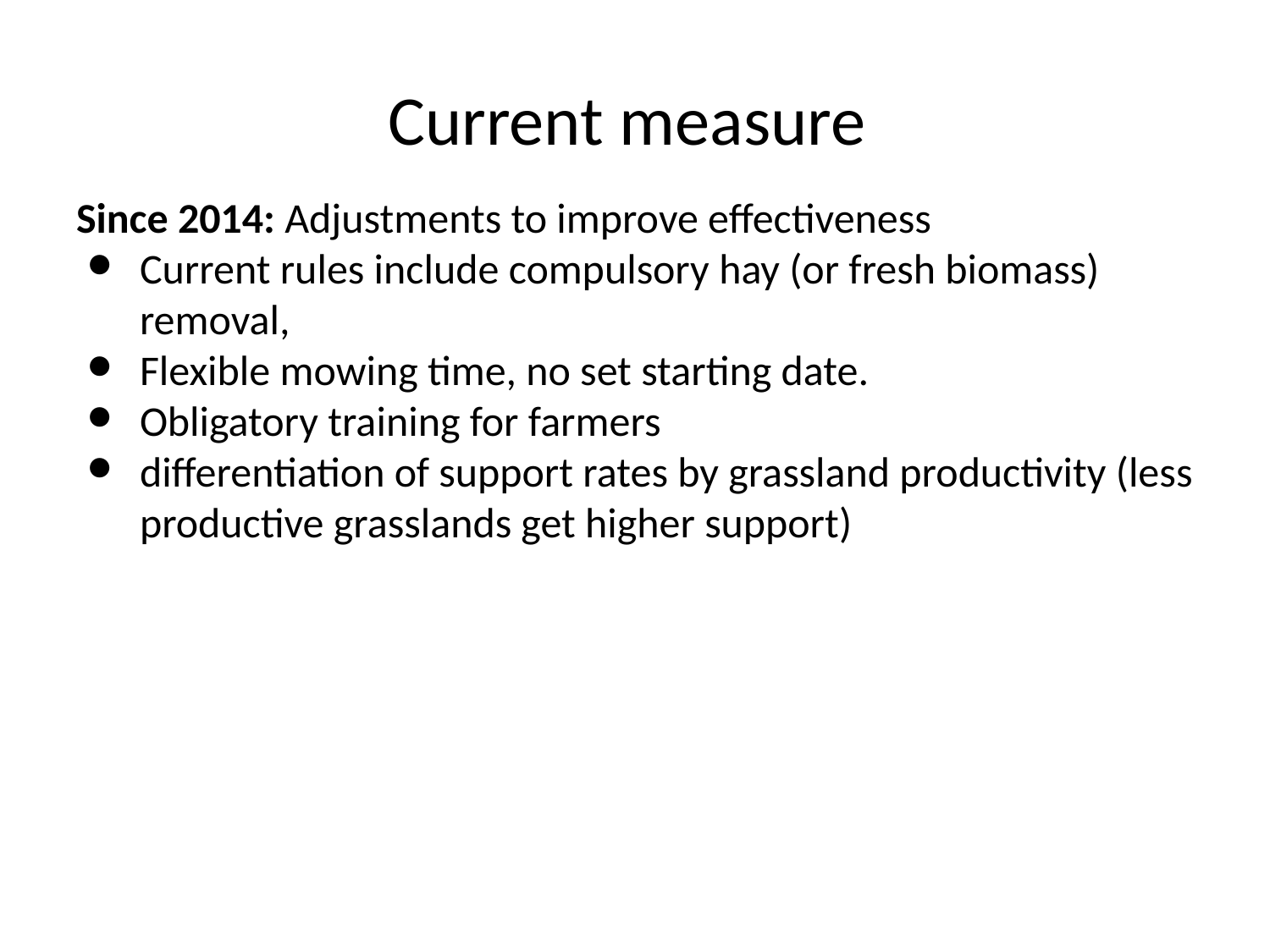

# Current measure
Since 2014: Adjustments to improve effectiveness
Current rules include compulsory hay (or fresh biomass) removal,
Flexible mowing time, no set starting date.
Obligatory training for farmers
differentiation of support rates by grassland productivity (less productive grasslands get higher support)